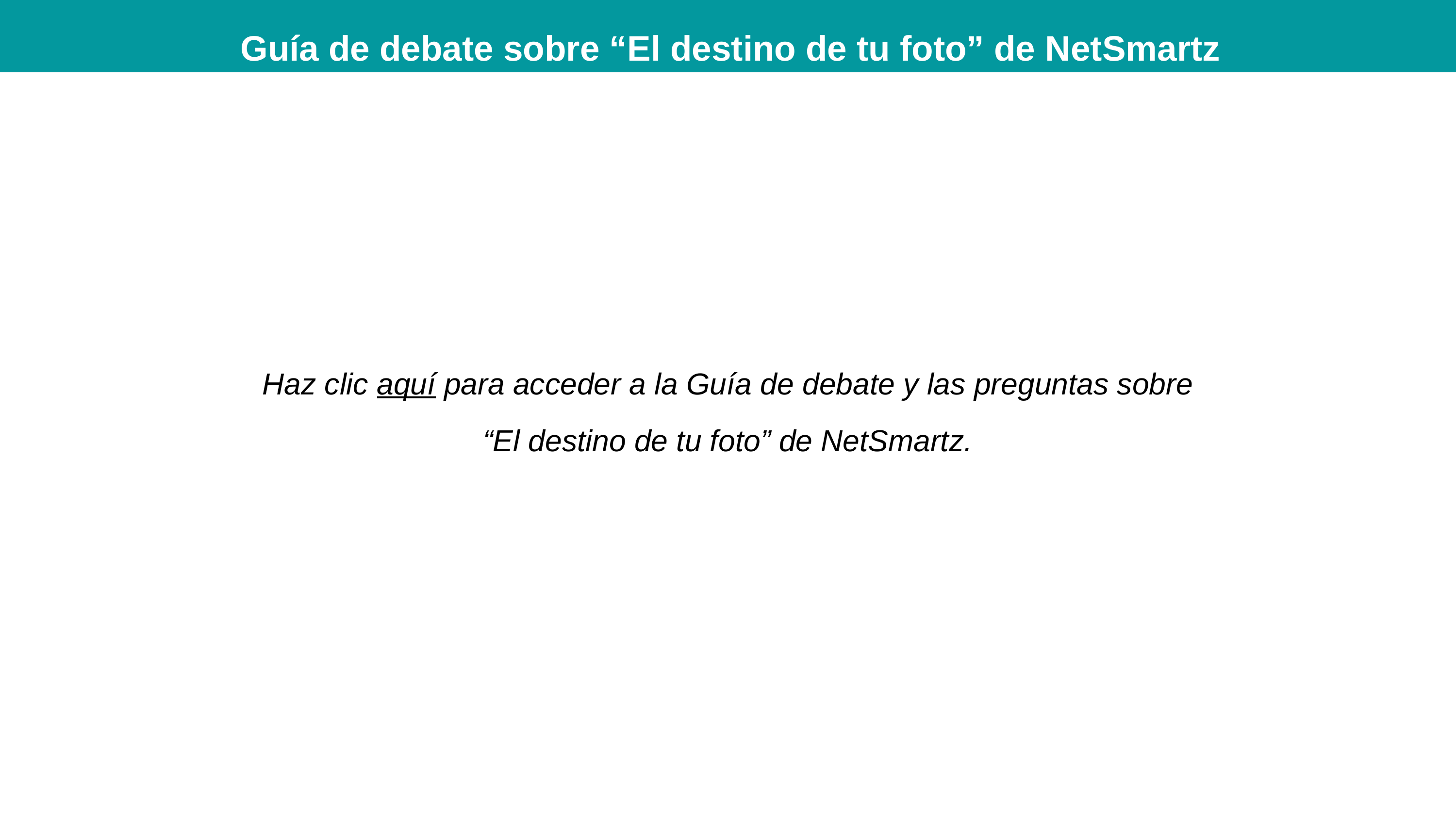

Guía de debate sobre “El destino de tu foto” de NetSmartz
Haz clic aquí para acceder a la Guía de debate y las preguntas sobre “El destino de tu foto” de NetSmartz.